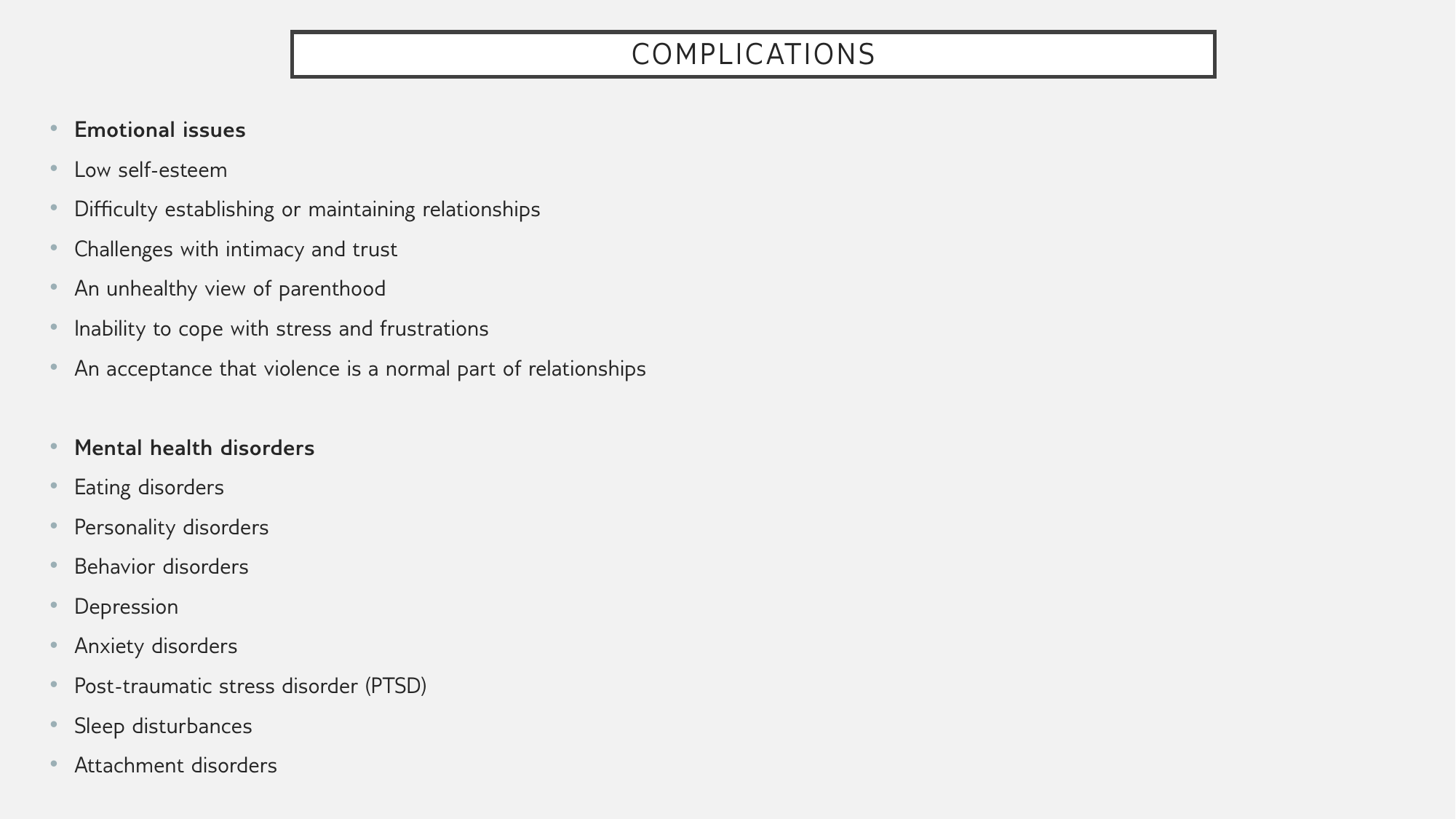

# complications
Emotional issues
Low self-esteem
Difficulty establishing or maintaining relationships
Challenges with intimacy and trust
An unhealthy view of parenthood
Inability to cope with stress and frustrations
An acceptance that violence is a normal part of relationships

Mental health disorders
Eating disorders
Personality disorders
Behavior disorders
Depression
Anxiety disorders
Post-traumatic stress disorder (PTSD)
Sleep disturbances
Attachment disorders